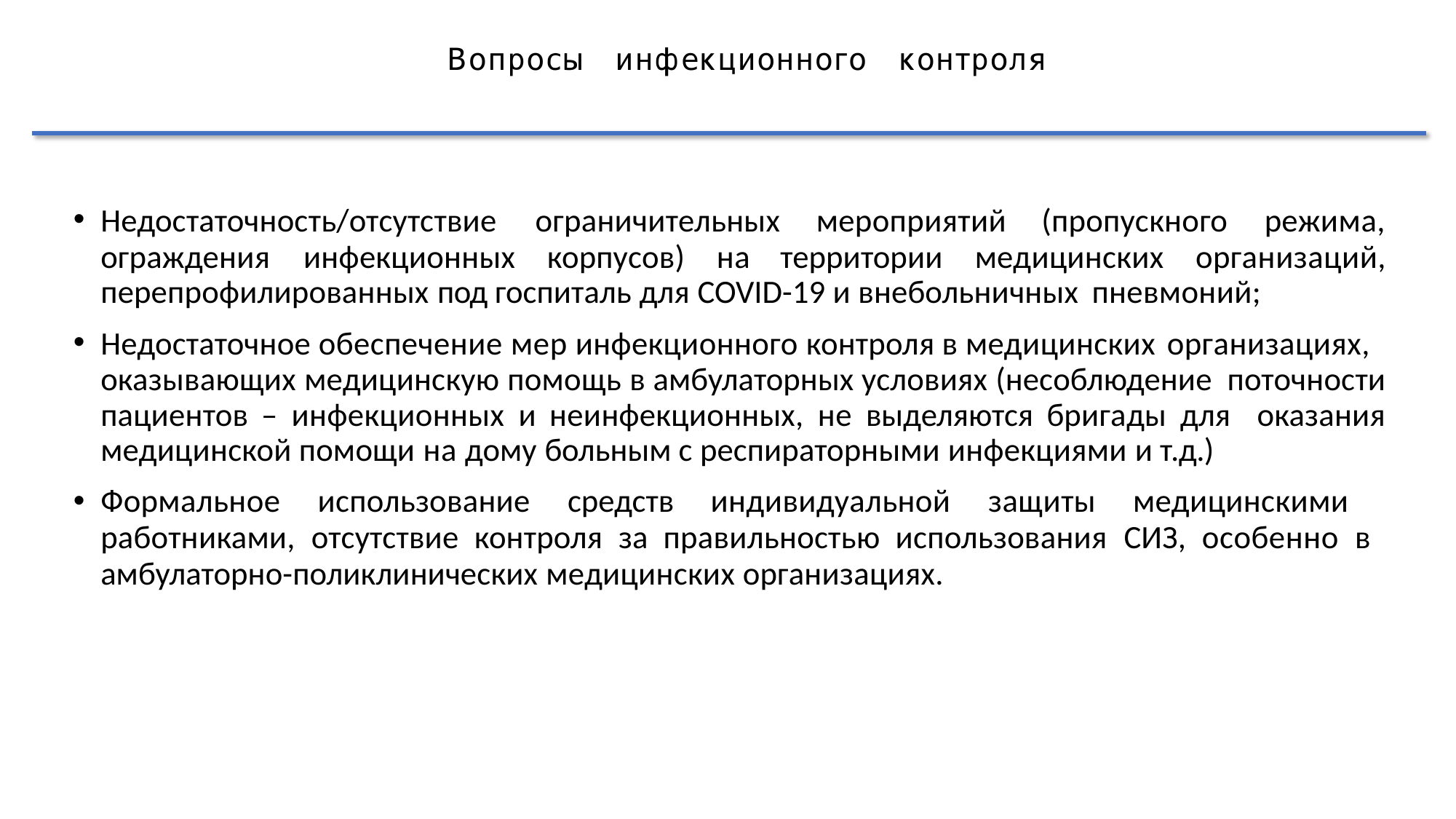

Вопросы
инфекционного
контроля

Недостаточность/отсутствие
ограничительных
мероприятий
(пропускного
режима,
ограждения	инфекционных	корпусов)	на	территории	медицинских	организаций,
перепрофилированных под госпиталь для COVID-19 и внебольничных пневмоний;
Недостаточное обеспечение мер инфекционного контроля в медицинских организациях,
оказывающих медицинскую помощь в амбулаторных условиях (несоблюдение  поточности пациентов – инфекционных и неинфекционных, не выделяются бригады для  оказания медицинской помощи на дому больным с респираторными инфекциями и т.д.)
Формальное использование средств индивидуальной защиты медицинскими  работниками, отсутствие контроля за правильностью использования СИЗ, особенно в  амбулаторно-поликлинических медицинских организациях.